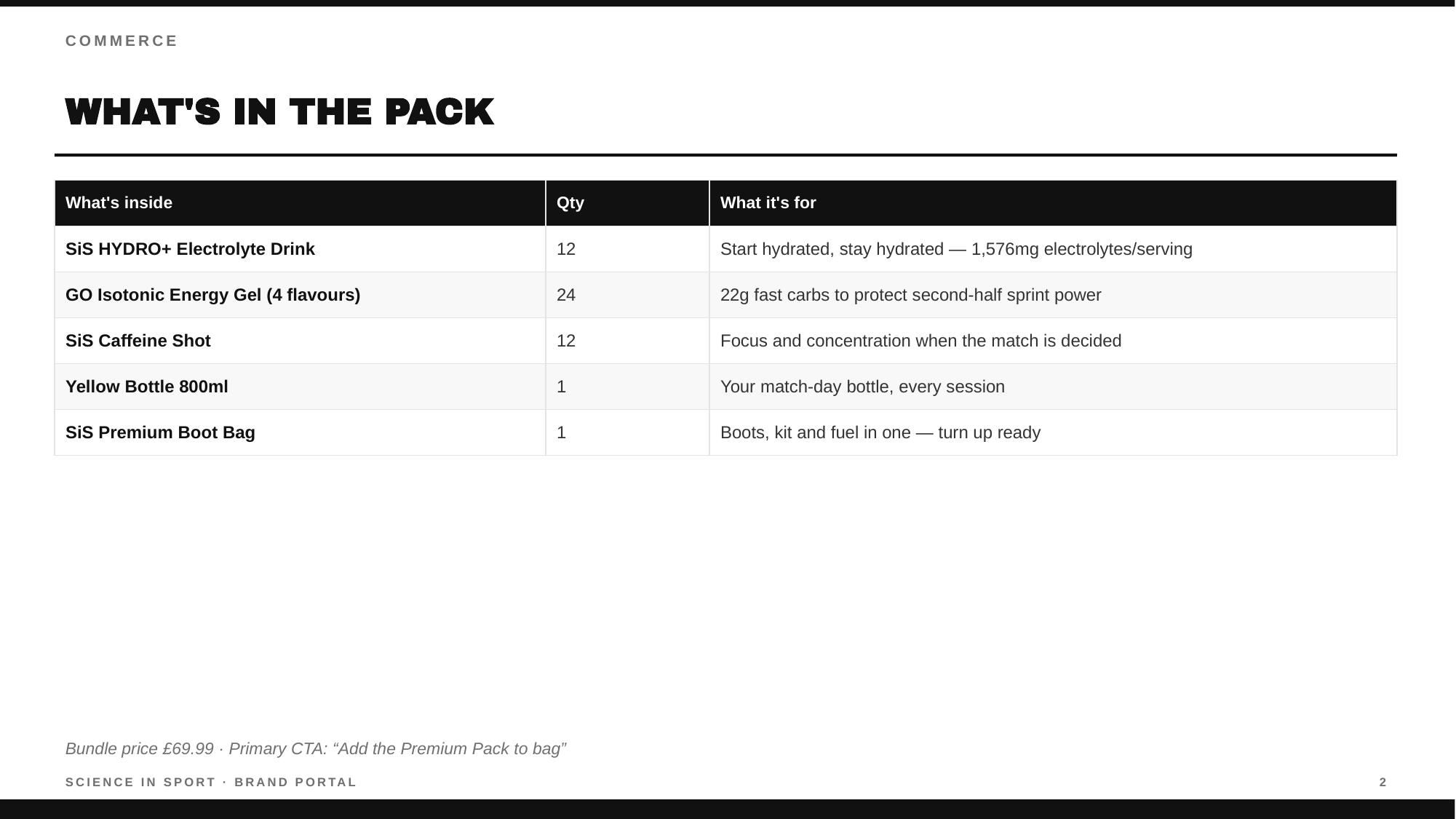

COMMERCE
WHAT'S IN THE PACK

| What's inside | Qty | What it's for |
| --- | --- | --- |
| SiS HYDRO+ Electrolyte Drink | 12 | Start hydrated, stay hydrated — 1,576mg electrolytes/serving |
| GO Isotonic Energy Gel (4 flavours) | 24 | 22g fast carbs to protect second-half sprint power |
| SiS Caffeine Shot | 12 | Focus and concentration when the match is decided |
| Yellow Bottle 800ml | 1 | Your match-day bottle, every session |
| SiS Premium Boot Bag | 1 | Boots, kit and fuel in one — turn up ready |
Bundle price £69.99 · Primary CTA: “Add the Premium Pack to bag”
SCIENCE IN SPORT · BRAND PORTAL
2